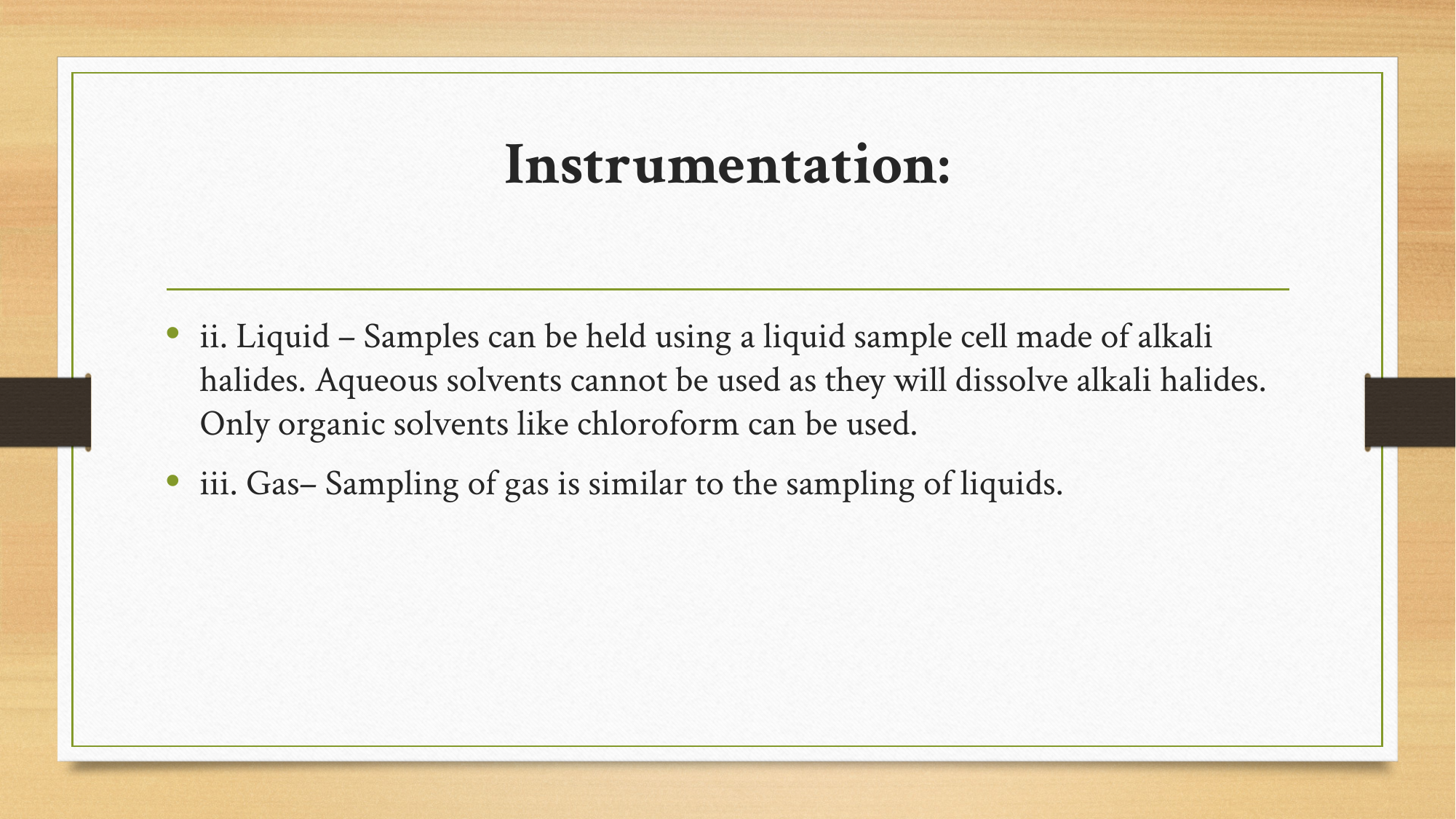

# Instrumentation:
ii. Liquid – Samples can be held using a liquid sample cell made of alkali halides. Aqueous solvents cannot be used as they will dissolve alkali halides. Only organic solvents like chloroform can be used.
iii. Gas– Sampling of gas is similar to the sampling of liquids.